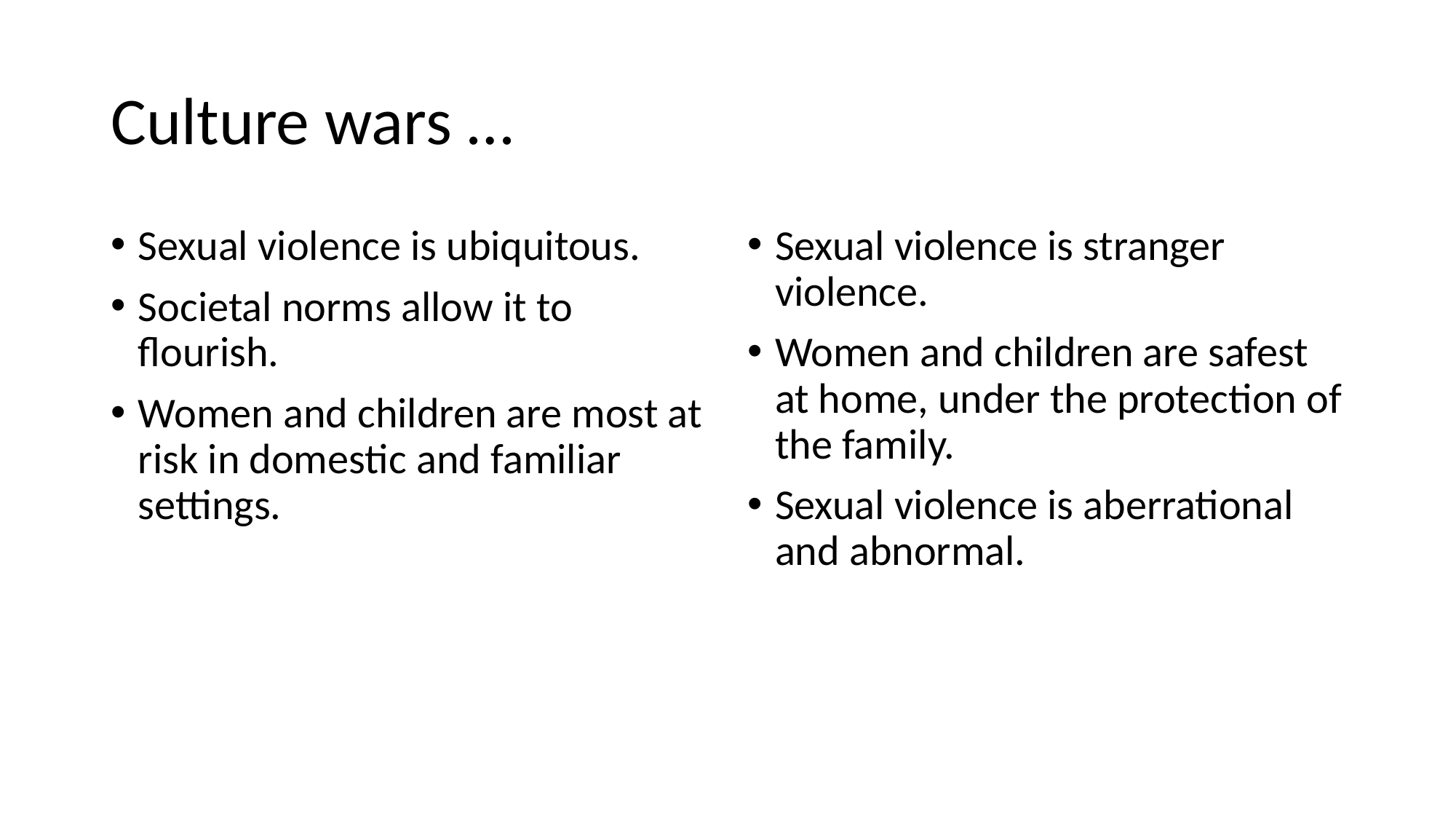

# Culture wars …
Sexual violence is ubiquitous.
Societal norms allow it to flourish.
Women and children are most at risk in domestic and familiar settings.
Sexual violence is stranger violence.
Women and children are safest at home, under the protection of the family.
Sexual violence is aberrational and abnormal.